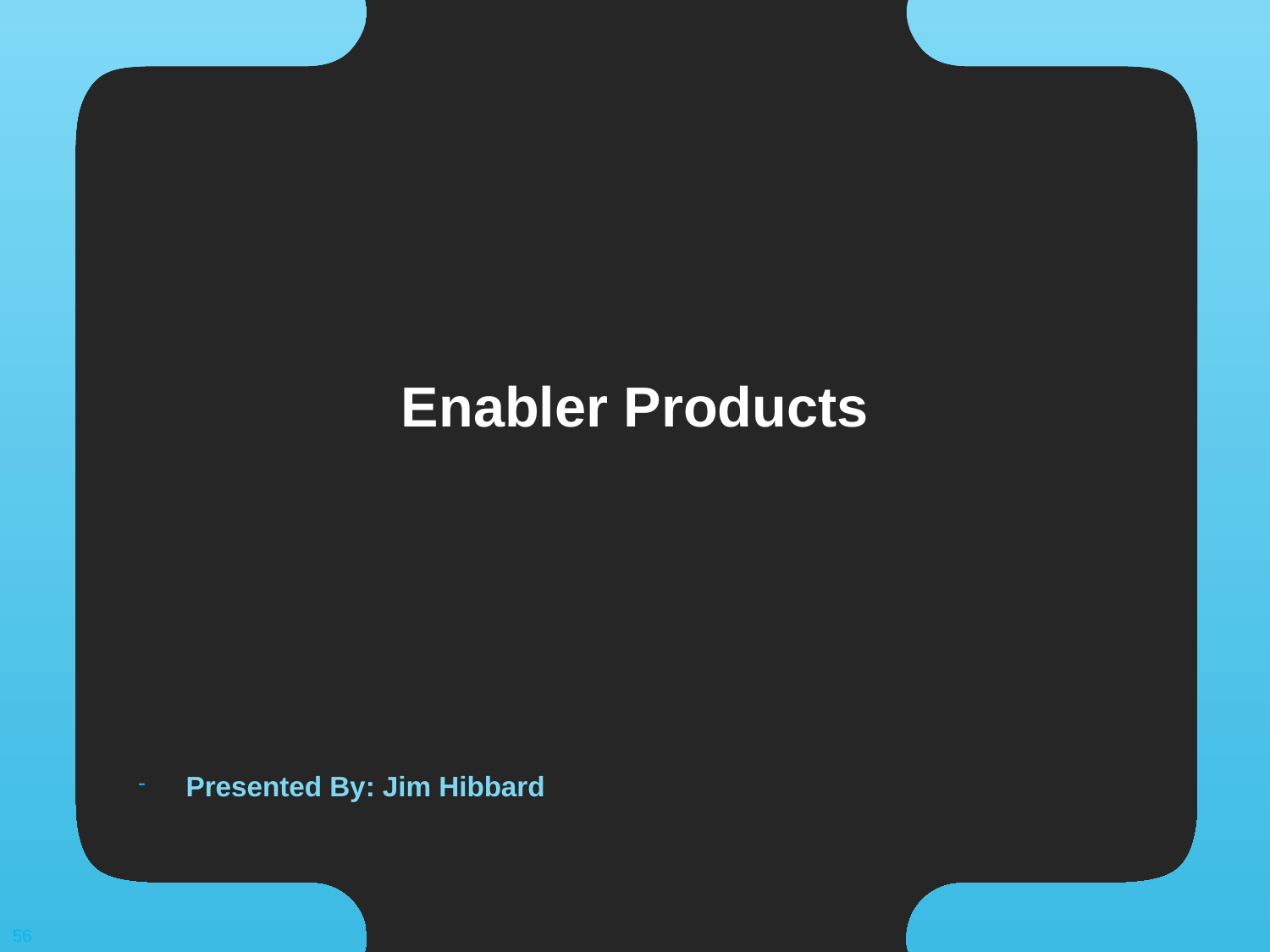

# Enabler Products
Presented By: Jim Hibbard
56